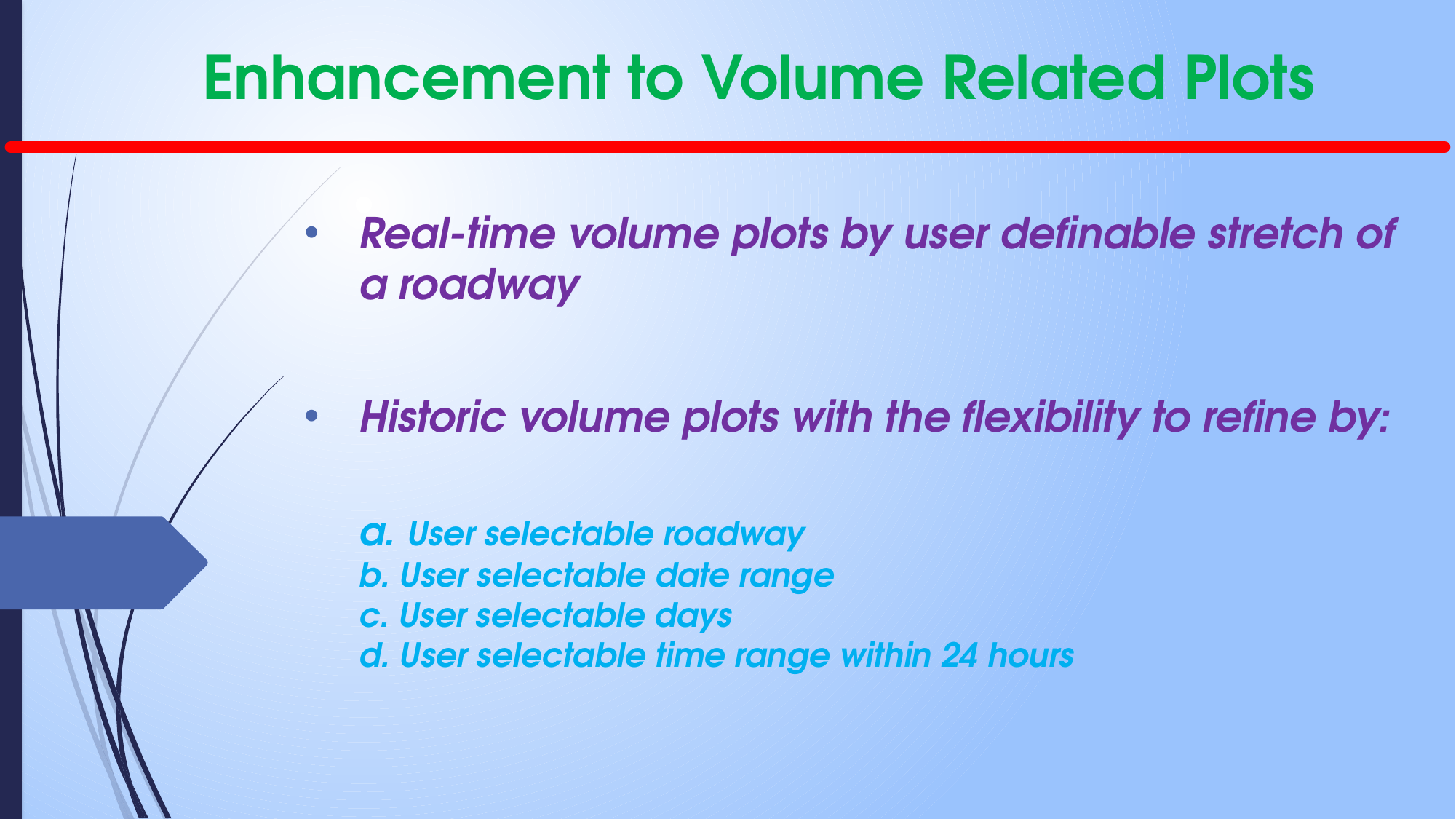

# Enhancement to Volume Related Plots

Real-time volume plots by user definable stretch of a roadway

Historic volume plots with the flexibility to refine by:
a. User selectable roadway
b. User selectable date range
c. User selectable days
d. User selectable time range within 24 hours